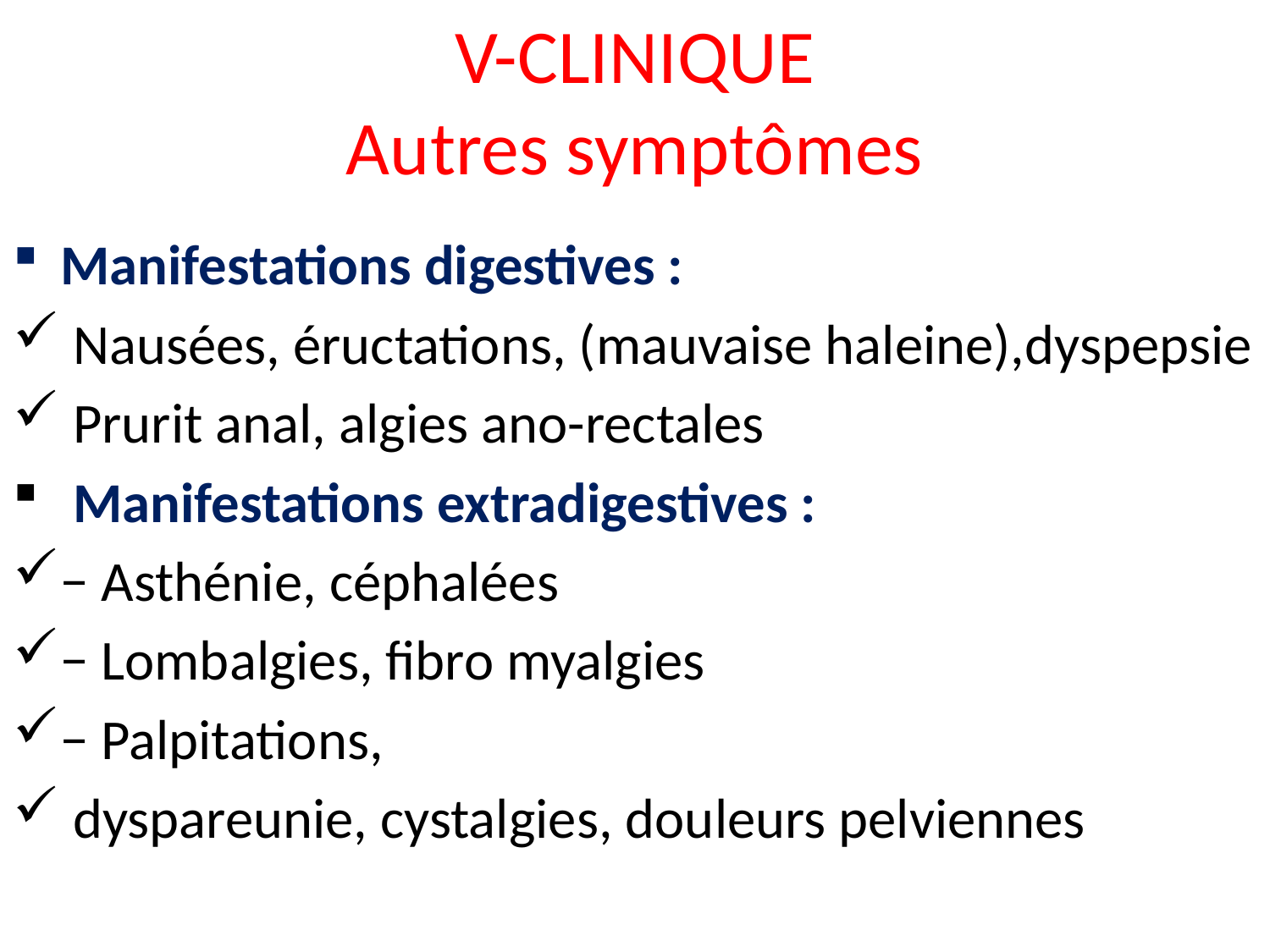

# V-CLINIQUE Autres symptômes
Manifestations digestives :
 Nausées, éructations, (mauvaise haleine),dyspepsie
 Prurit anal, algies ano-rectales
 Manifestations extradigestives :
− Asthénie, céphalées
− Lombalgies, fibro myalgies
− Palpitations,
 dyspareunie, cystalgies, douleurs pelviennes